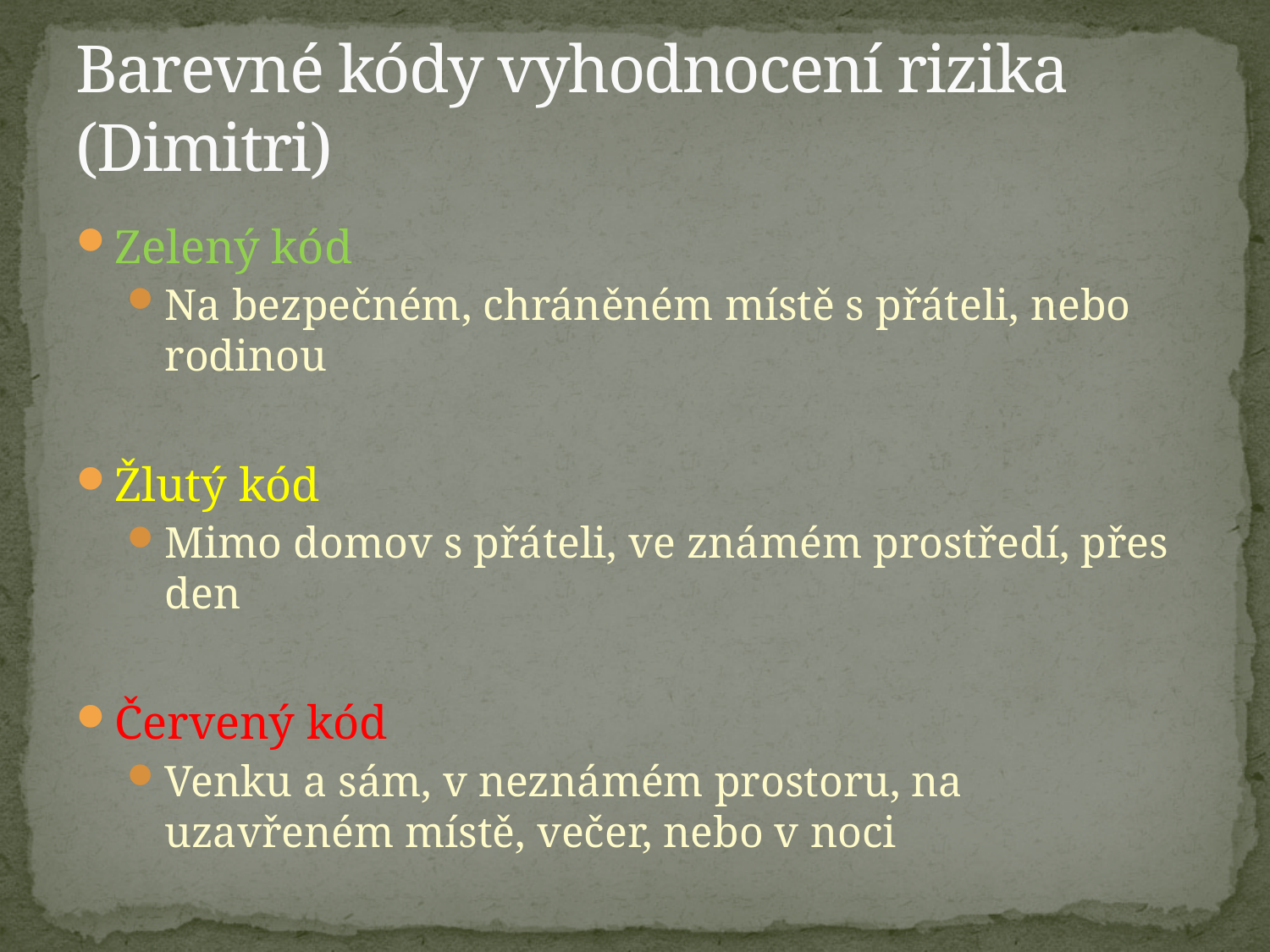

# Barevné kódy vyhodnocení rizika (Dimitri)
Zelený kód
Na bezpečném, chráněném místě s přáteli, nebo rodinou

Žlutý kód
Mimo domov s přáteli, ve známém prostředí, přes den

Červený kód
Venku a sám, v neznámém prostoru, na uzavřeném místě, večer, nebo v noci